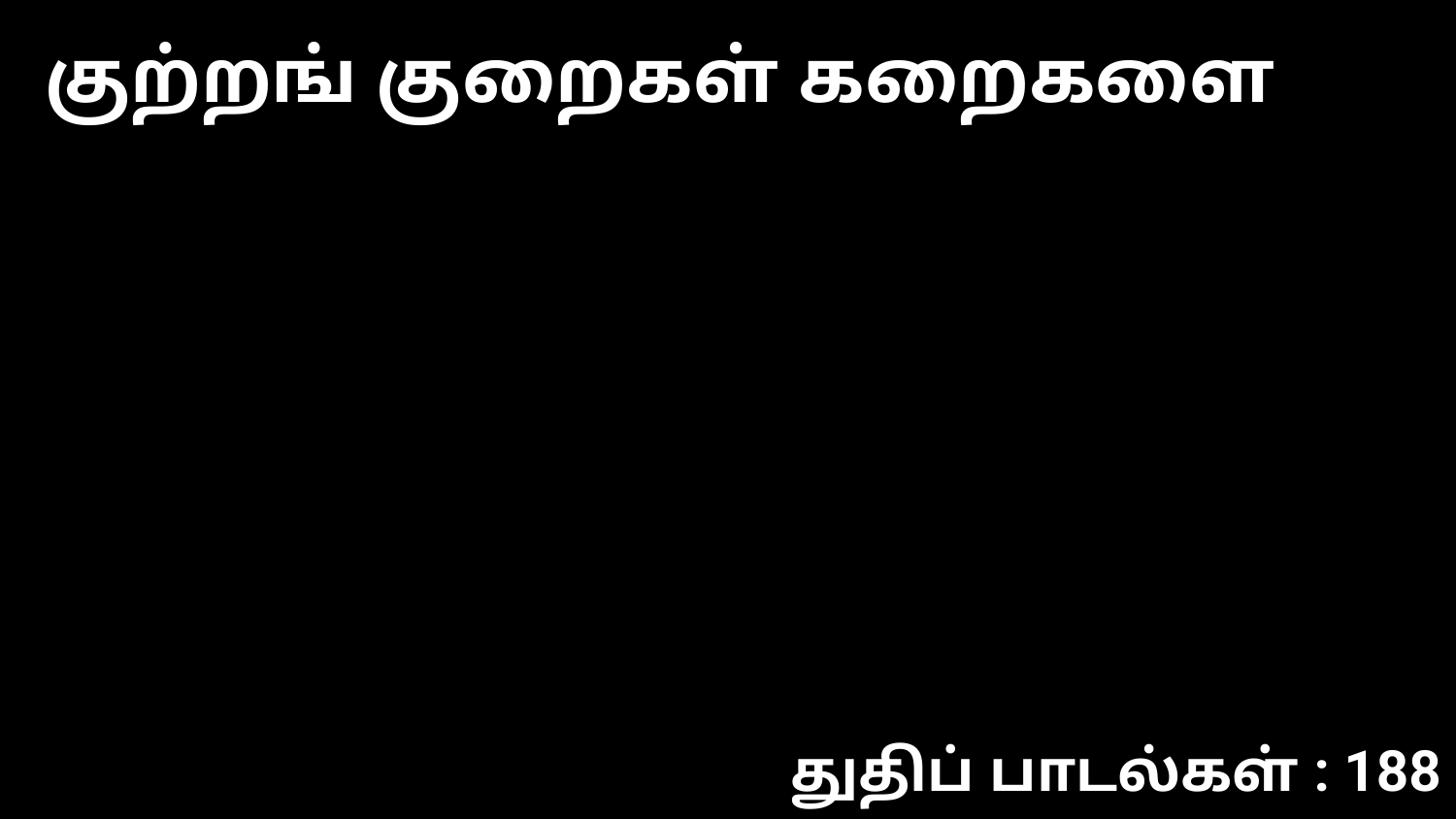

குற்றங் குறைகள் கறைகளை
துதிப் பாடல்கள் : 188